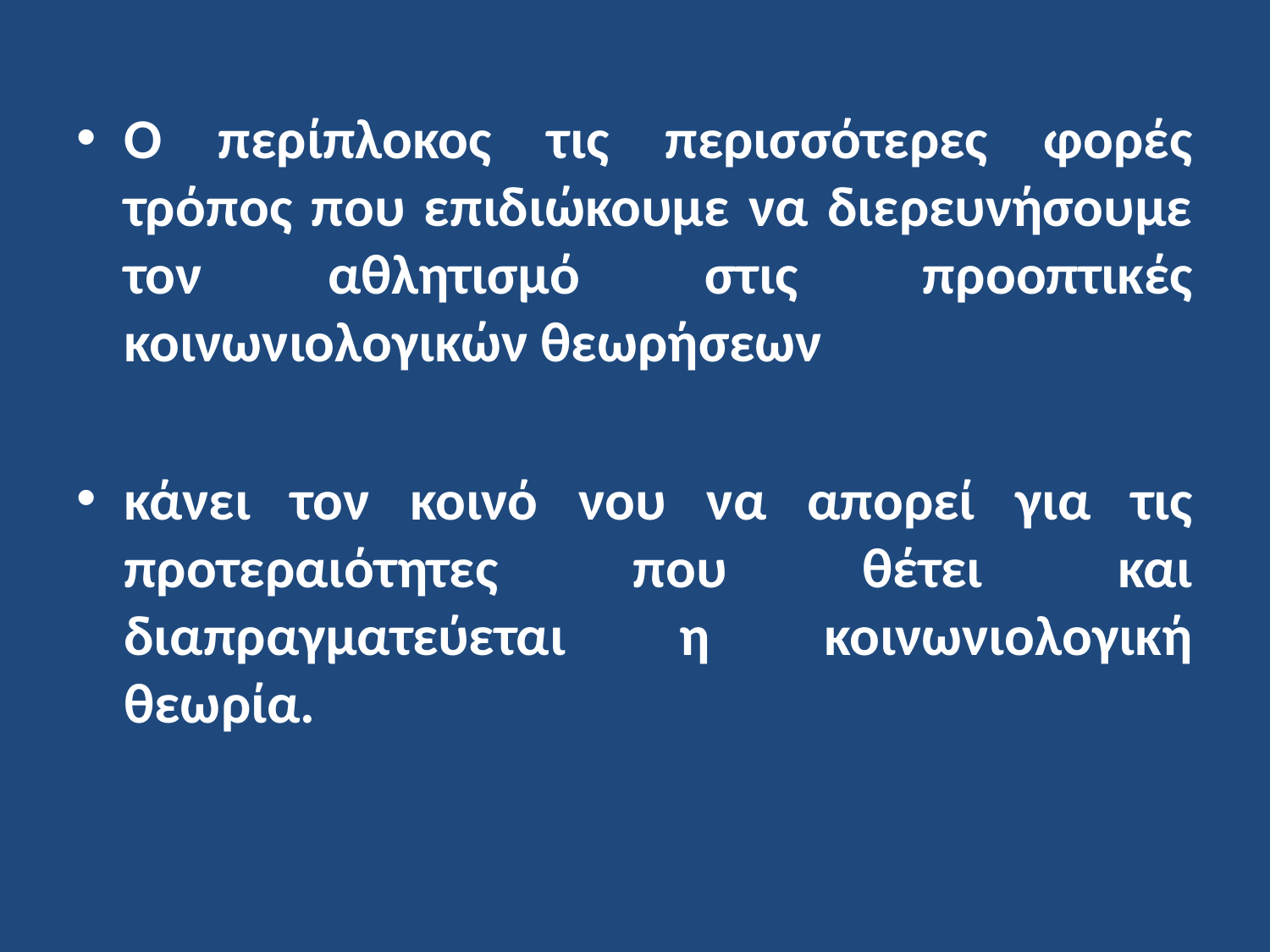

Ο περίπλοκος τις περισσότερες φορές τρόπος που επιδιώκουμε να διερευνήσουμε τον αθλητισμό στις προοπτικές κοινωνιολογικών θεωρήσεων

κάνει τον κοινό νου να απορεί για τις προτεραιότητες που θέτει και διαπραγματεύεται η κοινωνιολογική θεωρία.